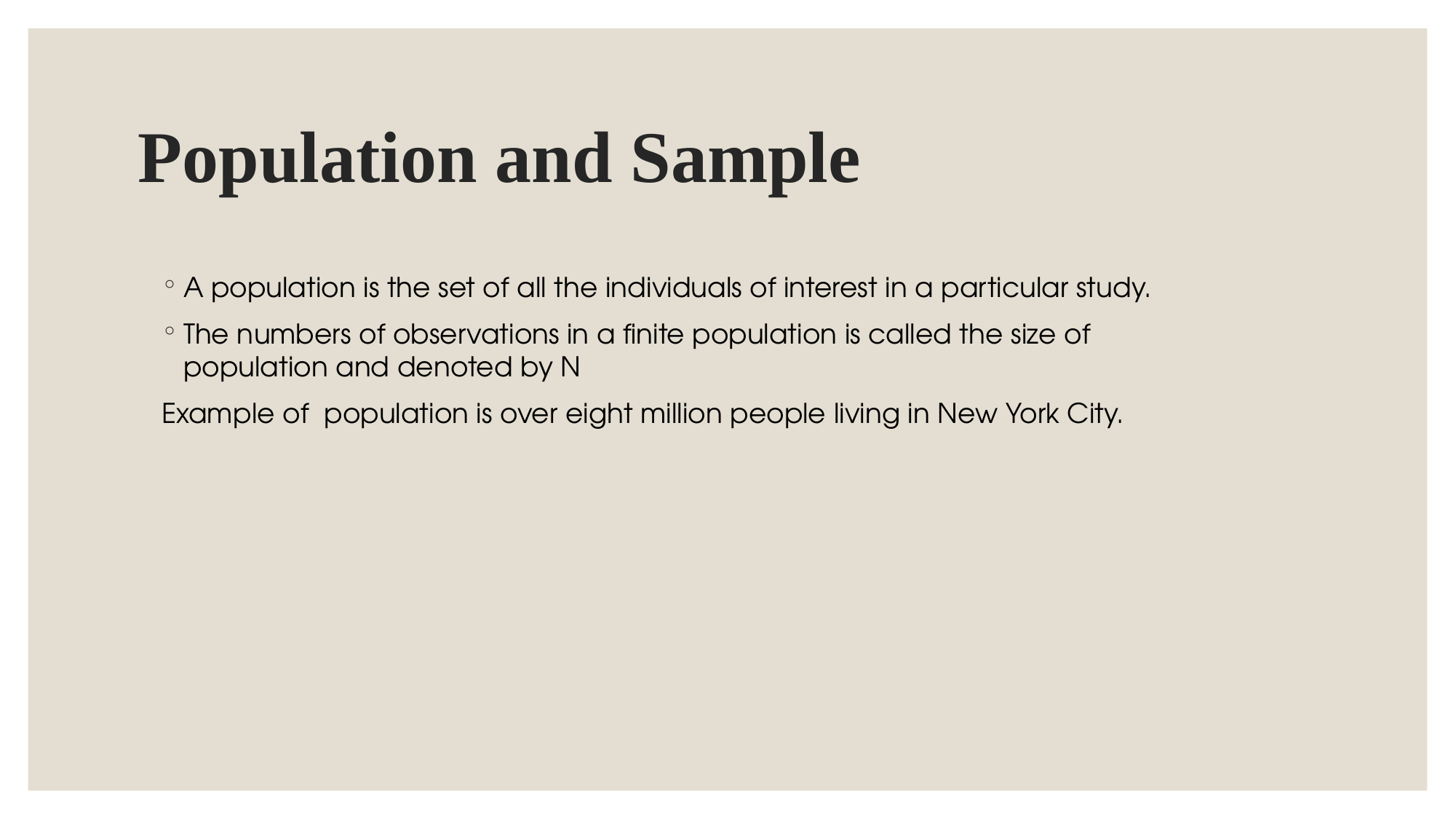

# Population and Sample

A population is the set of all the individuals of interest in a particular study.
The numbers of observations in a finite population is called the size of population and denoted by N
Example of  population is over eight million people living in New York City.